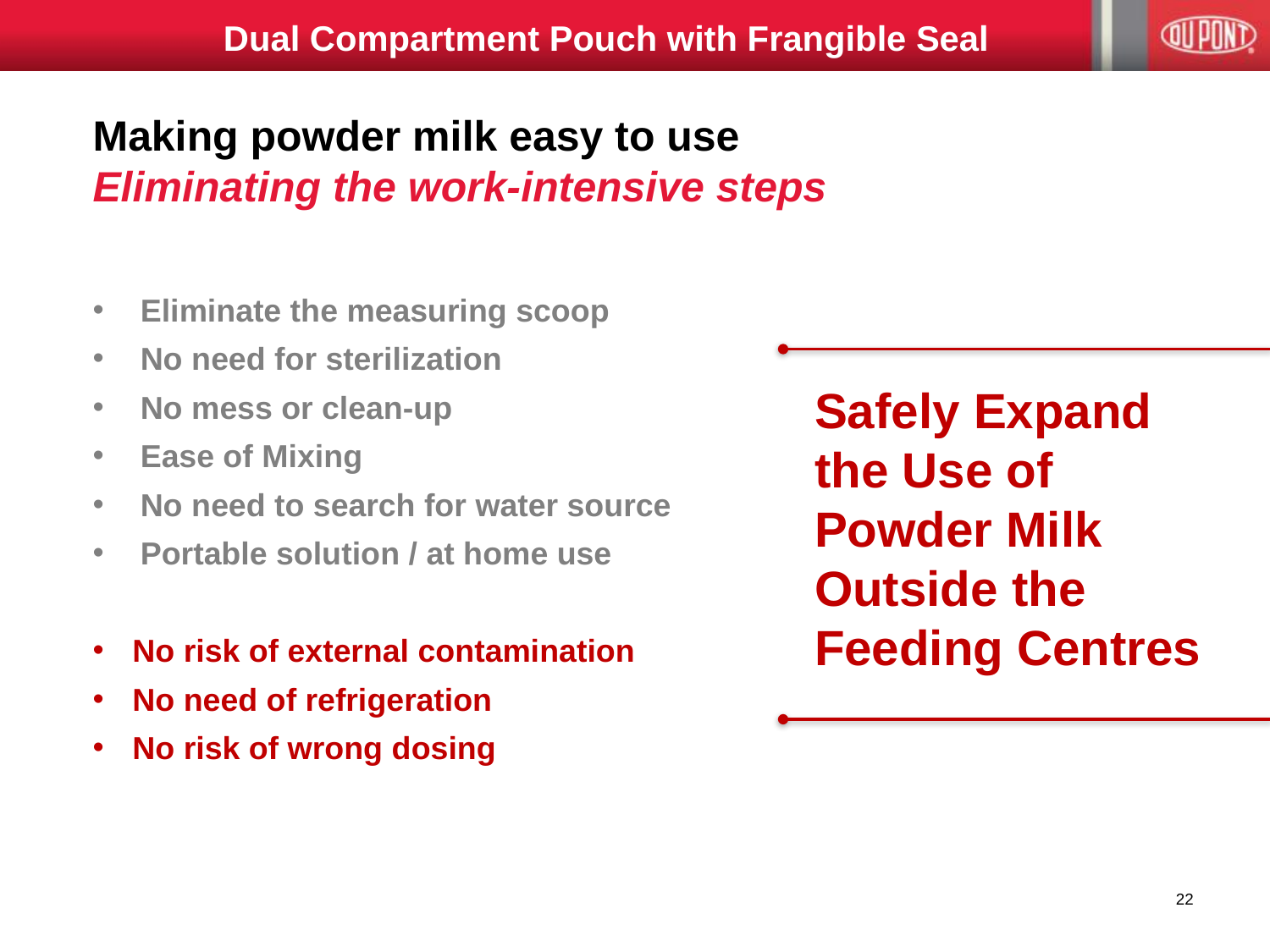

Dual Compartment Pouch with Frangible Seal
# Making powder milk easy to use Eliminating the work-intensive steps

Eliminate the measuring scoop
No need for sterilization
No mess or clean-up
Ease of Mixing
No need to search for water source
Portable solution / at home use

No risk of external contamination
No need of refrigeration
No risk of wrong dosing
Safely Expand the Use of Powder Milk Outside the Feeding Centres
22